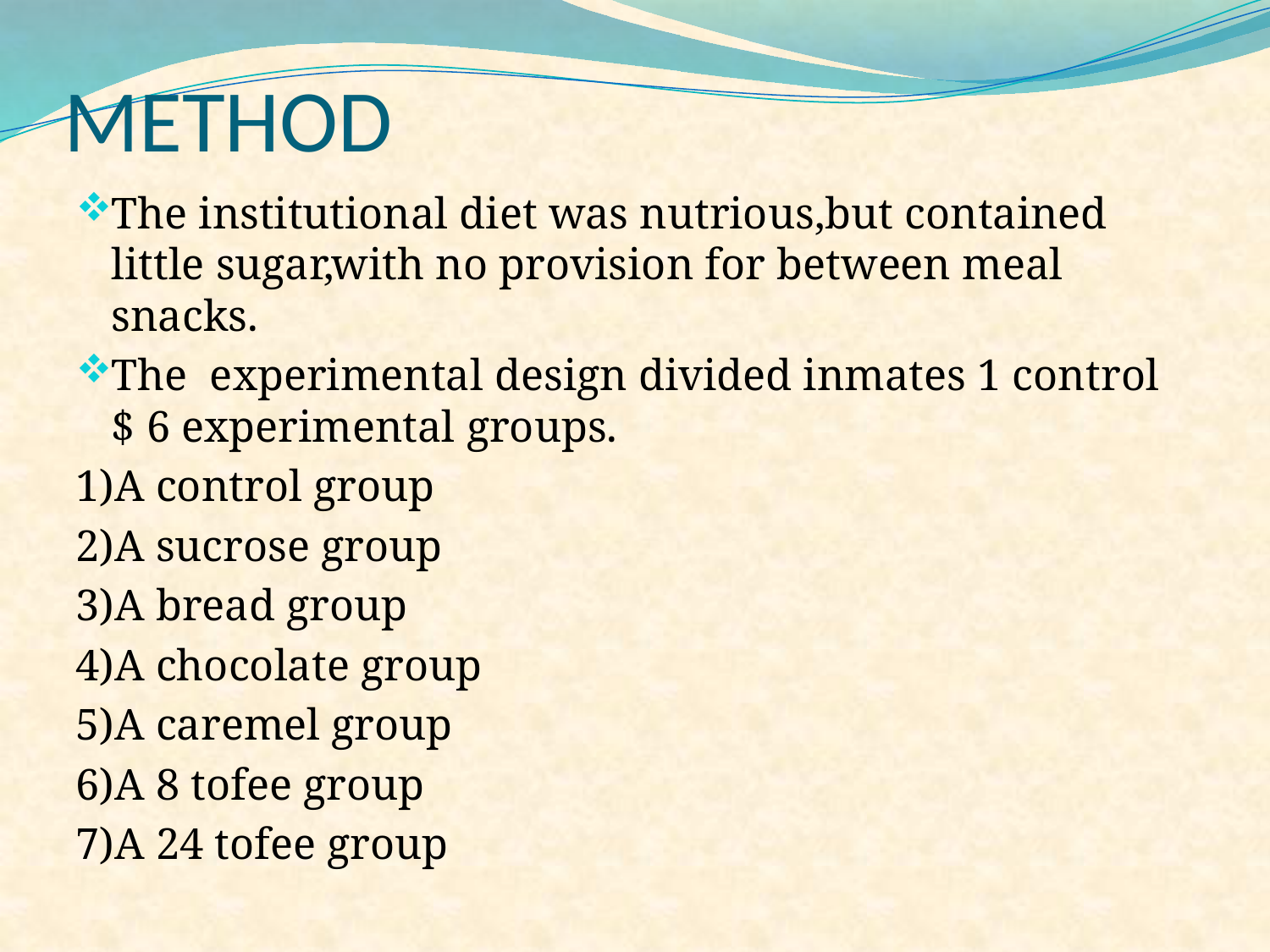

# METHOD
The institutional diet was nutrious,but contained little sugar,with no provision for between meal snacks.
The  experimental design divided inmates 1 control $ 6 experimental groups.
1)A control group
2)A sucrose group
3)A bread group
4)A chocolate group
5)A caremel group
6)A 8 tofee group
7)A 24 tofee group